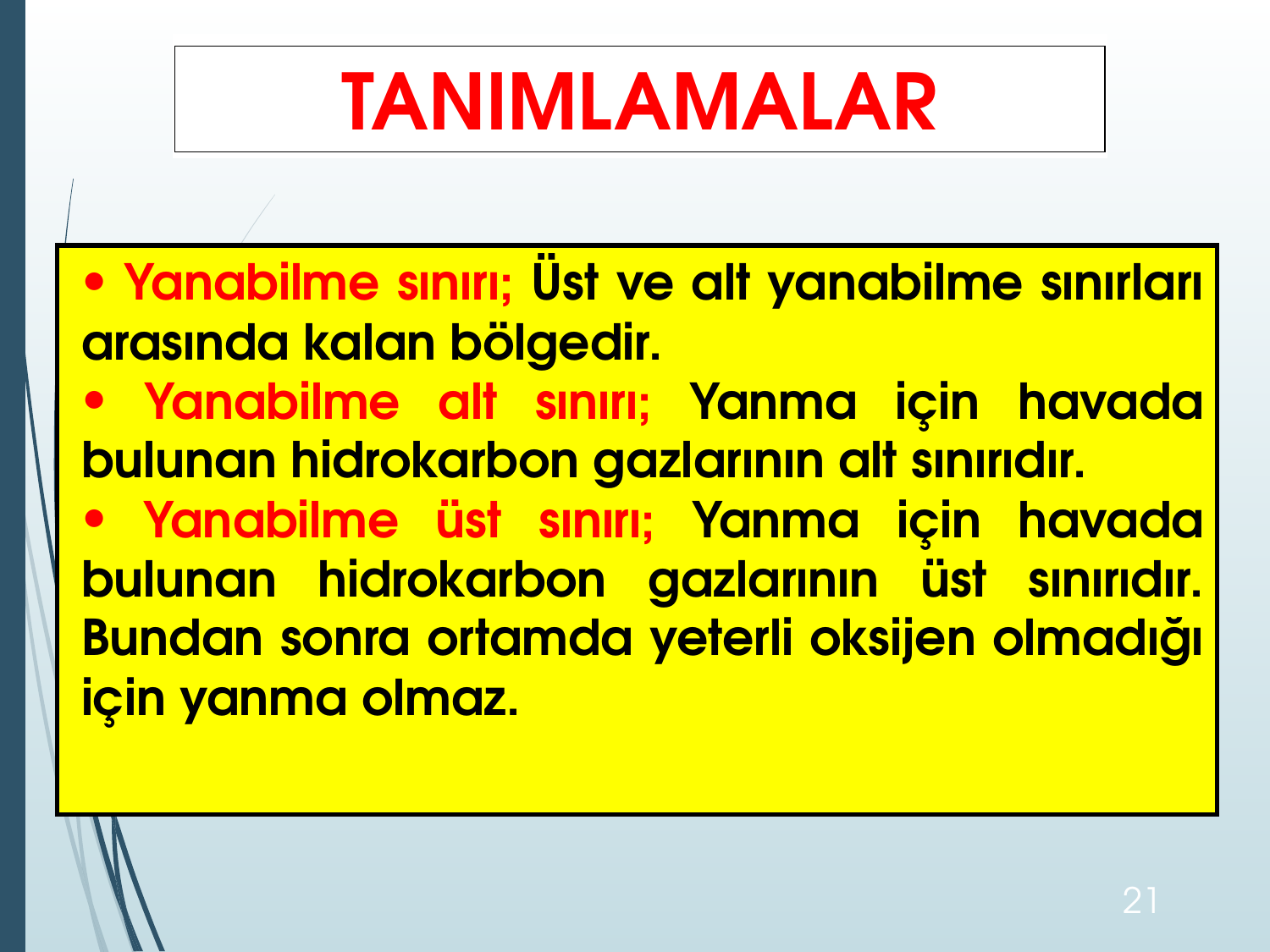

TANIMLAMALAR
 Yanabilme sınırı; Üst ve alt yanabilme sınırları arasında kalan bölgedir.
 Yanabilme alt sınırı; Yanma için havada bulunan hidrokarbon gazlarının alt sınırıdır.
 Yanabilme üst sınırı; Yanma için havada bulunan hidrokarbon gazlarının üst sınırıdır. Bundan sonra ortamda yeterli oksijen olmadığı için yanma olmaz.

21